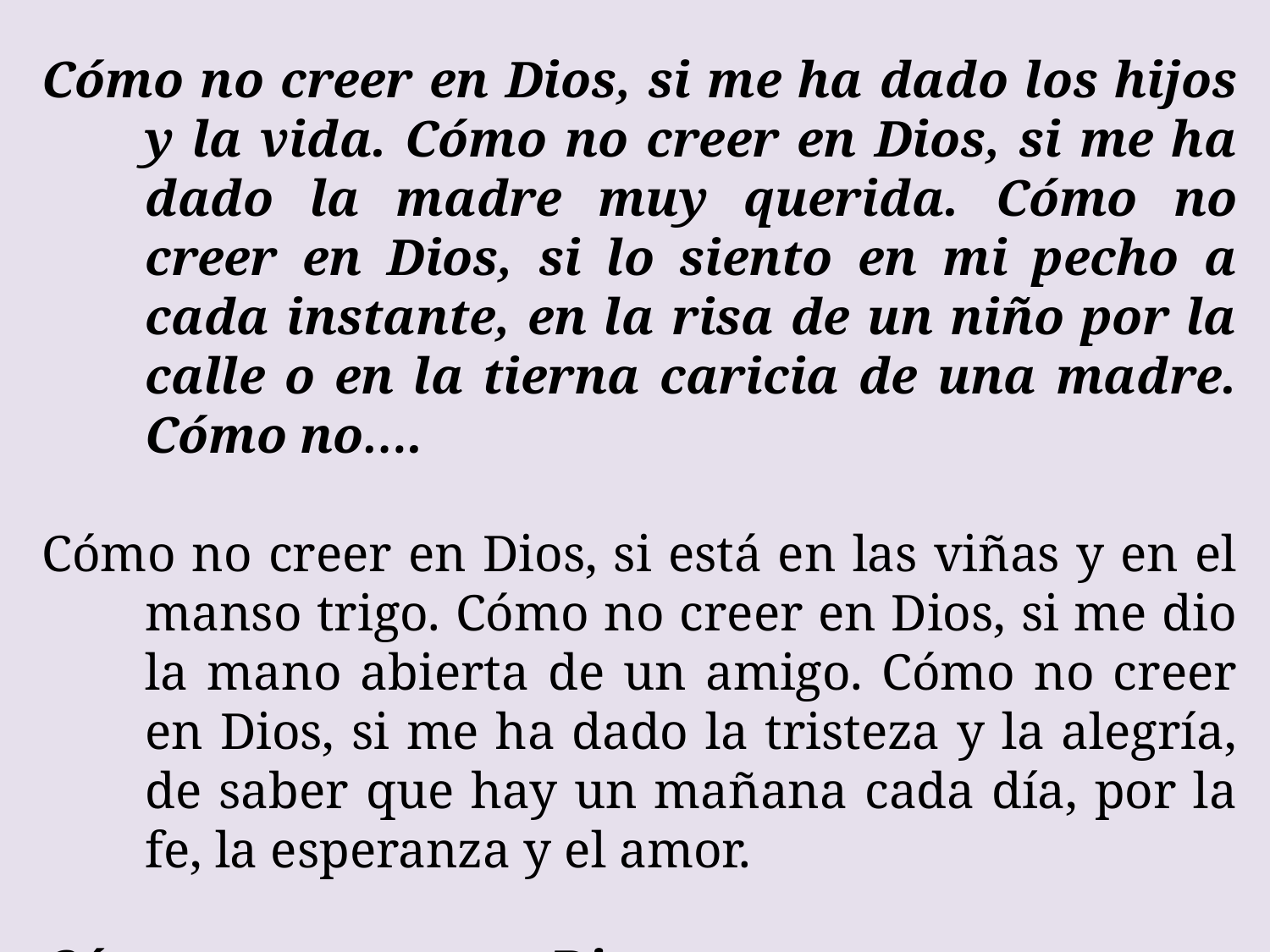

Cómo no creer en Dios, si me ha dado los hijos y la vida. Cómo no creer en Dios, si me ha dado la madre muy querida. Cómo no creer en Dios, si lo siento en mi pecho a cada instante, en la risa de un niño por la calle o en la tierna caricia de una madre. Cómo no….

Cómo no creer en Dios, si está en las viñas y en el manso trigo. Cómo no creer en Dios, si me dio la mano abierta de un amigo. Cómo no creer en Dios, si me ha dado la tristeza y la alegría, de saber que hay un mañana cada día, por la fe, la esperanza y el amor.

Cómo no…  creer en Dios.